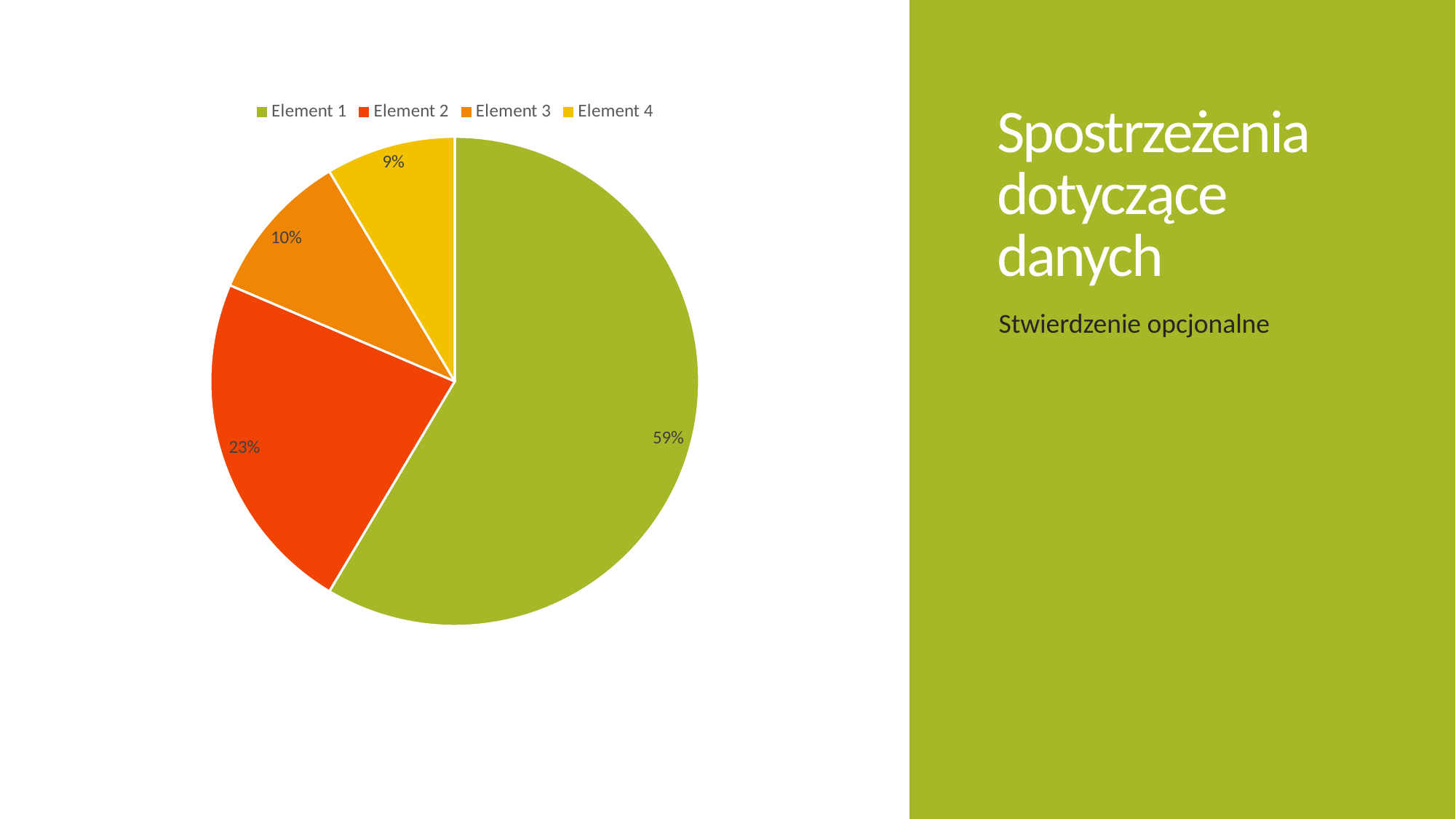

# Spostrzeżenia dotyczące danych

### Chart

| Category | Kolumna 1 |
|---|---|
| Element 1 | 8.2 |
| Element 2 | 3.2 |
| Element 3 | 1.4 |
| Element 4 | 1.2 |
Stwierdzenie opcjonalne